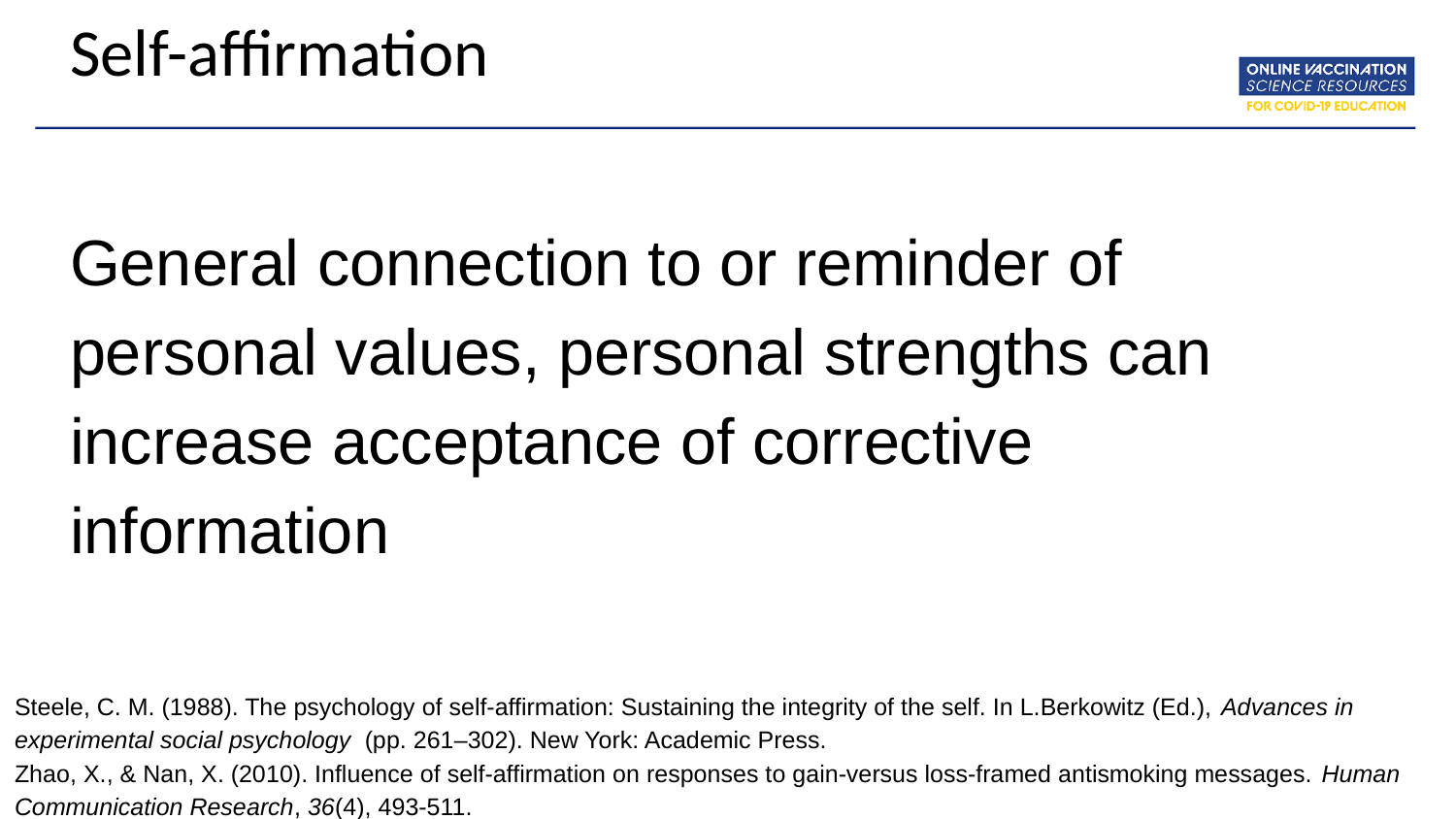

# Self-affirmation
General connection to or reminder of personal values, personal strengths can increase acceptance of corrective information

Steele, C. M. (1988). The psychology of self-affirmation: Sustaining the integrity of the self. In L.Berkowitz (Ed.), Advances in experimental social psychology  (pp. 261–302). New York: Academic Press.
Zhao, X., & Nan, X. (2010). Influence of self-affirmation on responses to gain-versus loss-framed antismoking messages. Human Communication Research, 36(4), 493-511.